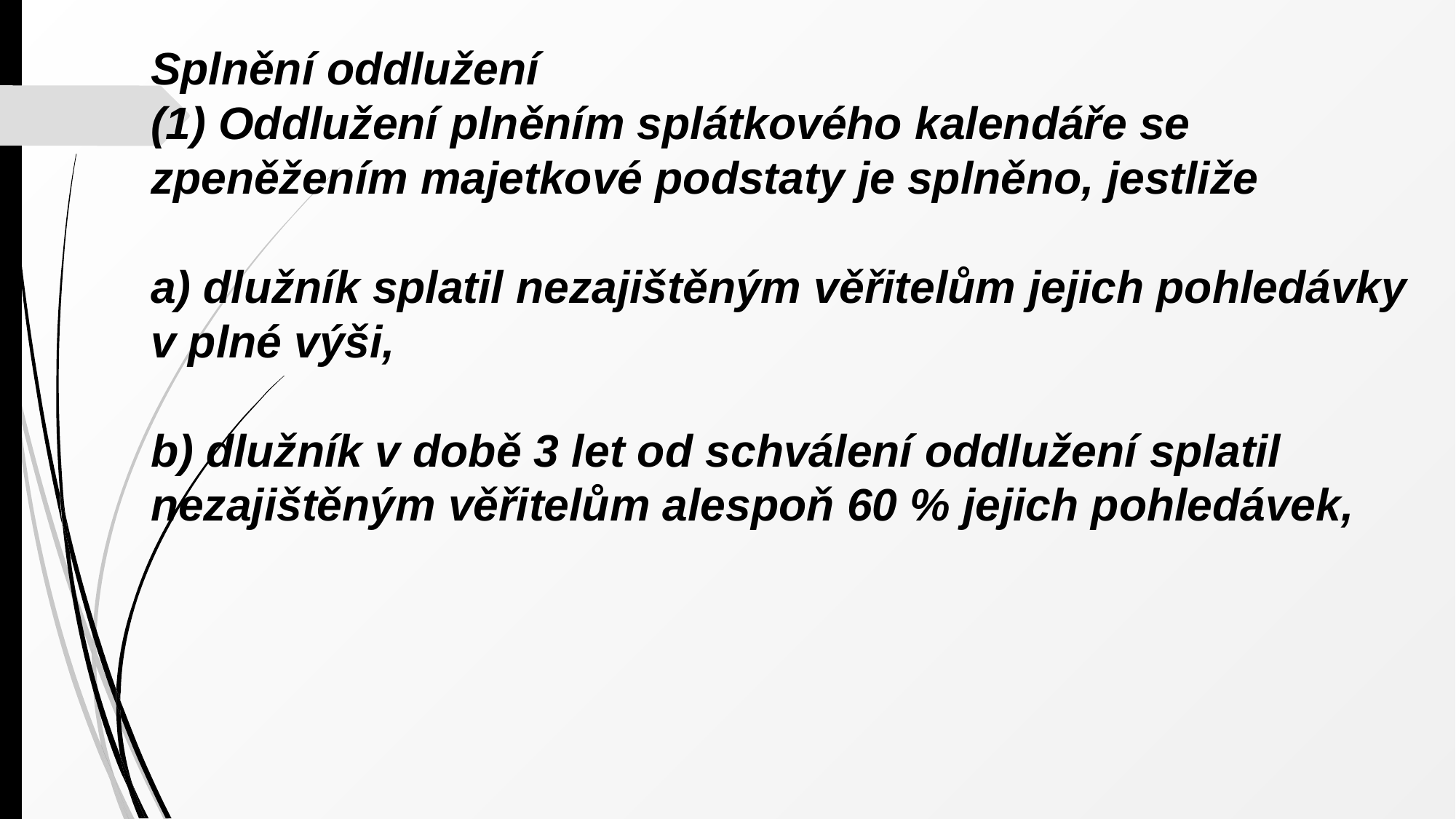

Splnění oddlužení
(1) Oddlužení plněním splátkového kalendáře se zpeněžením majetkové podstaty je splněno, jestliže

a) dlužník splatil nezajištěným věřitelům jejich pohledávky v plné výši,

b) dlužník v době 3 let od schválení oddlužení splatil nezajištěným věřitelům alespoň 60 % jejich pohledávek,